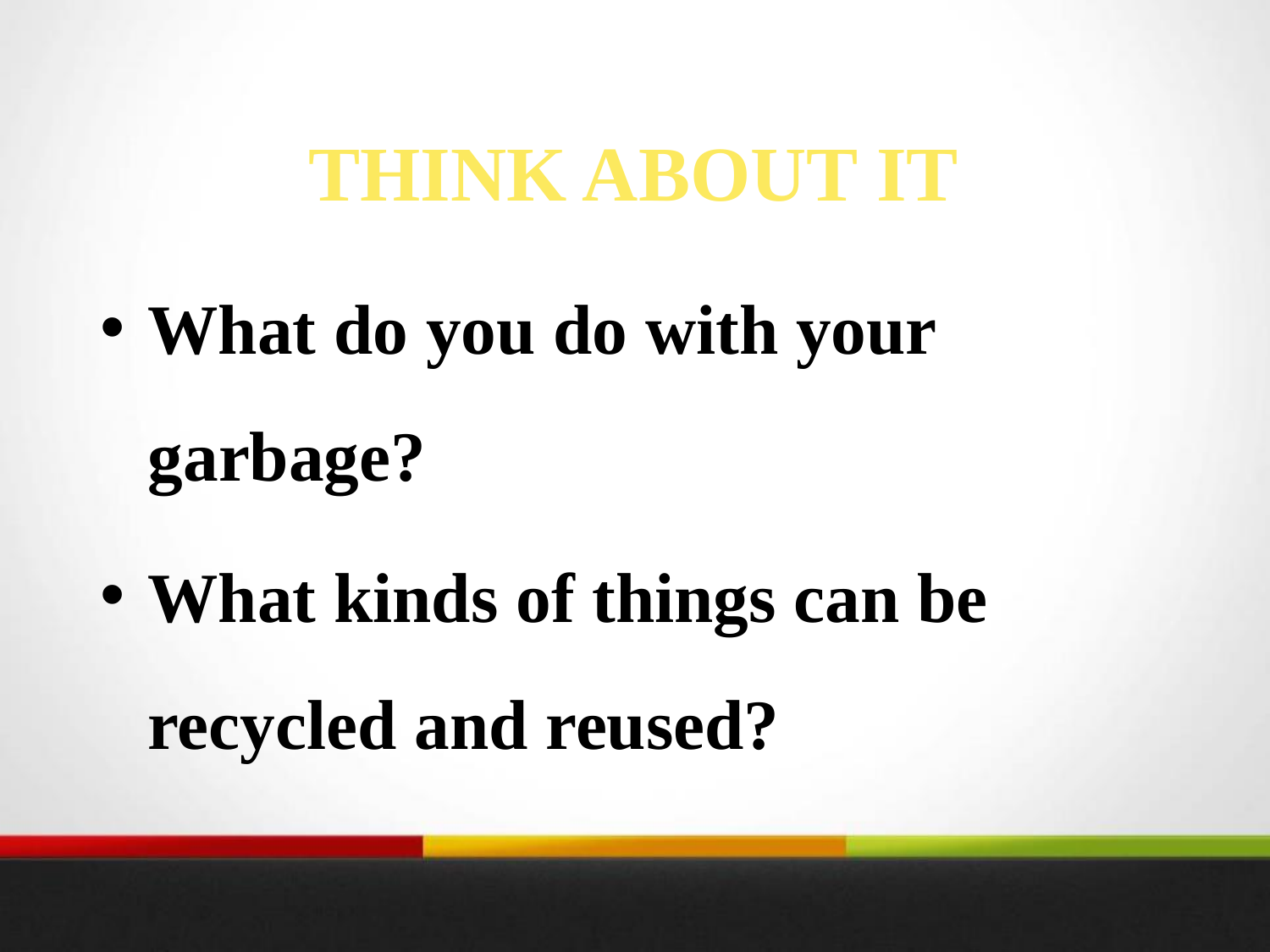

THINK ABOUT IT
What do you do with your garbage?
What kinds of things can be recycled and reused?